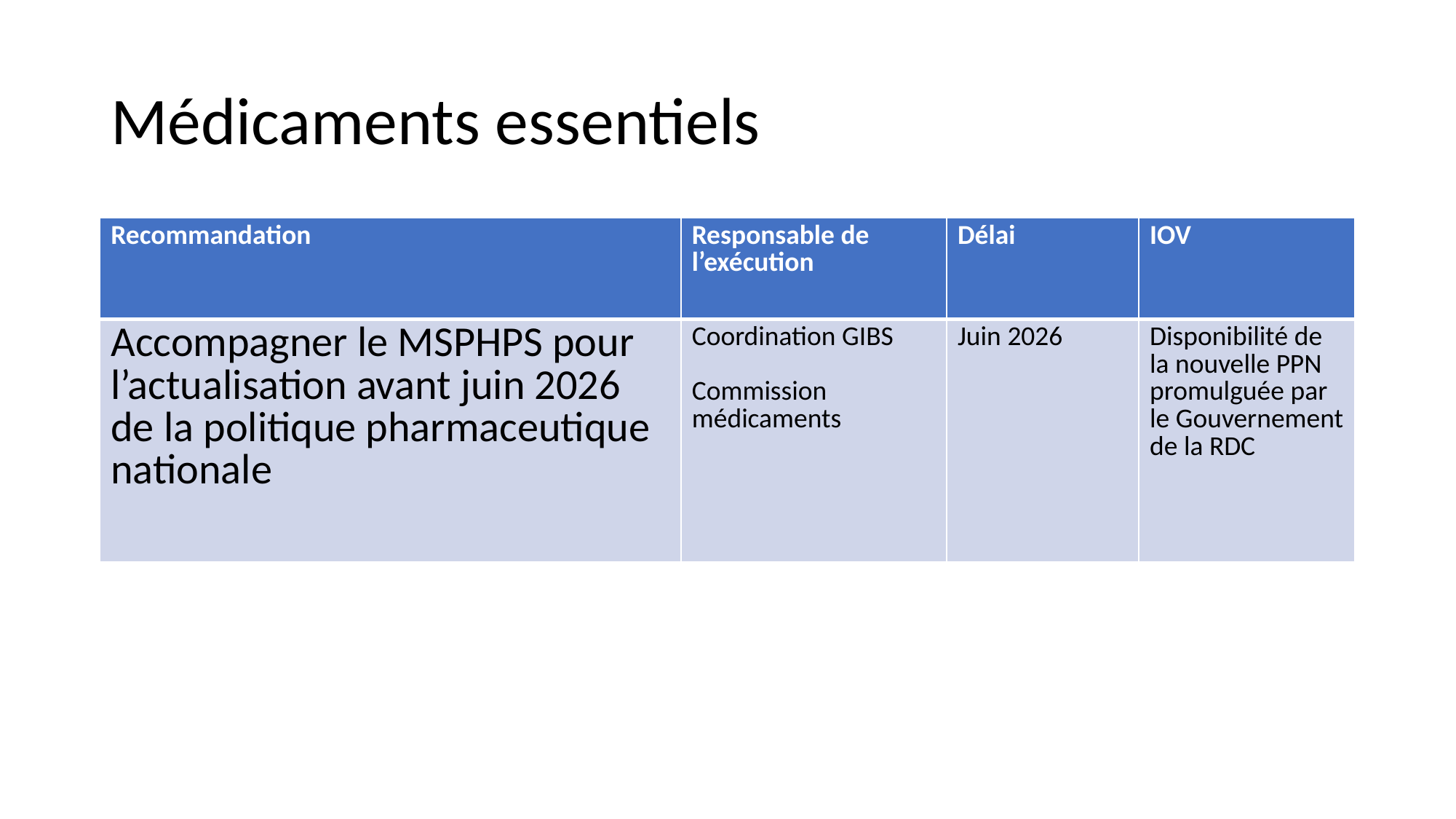

# Médicaments essentiels
| Recommandation | Responsable de l’exécution | Délai | IOV |
| --- | --- | --- | --- |
| Accompagner le MSPHPS pour l’actualisation avant juin 2026 de la politique pharmaceutique nationale | Coordination GIBS Commission médicaments | Juin 2026 | Disponibilité de la nouvelle PPN promulguée par le Gouvernement de la RDC |